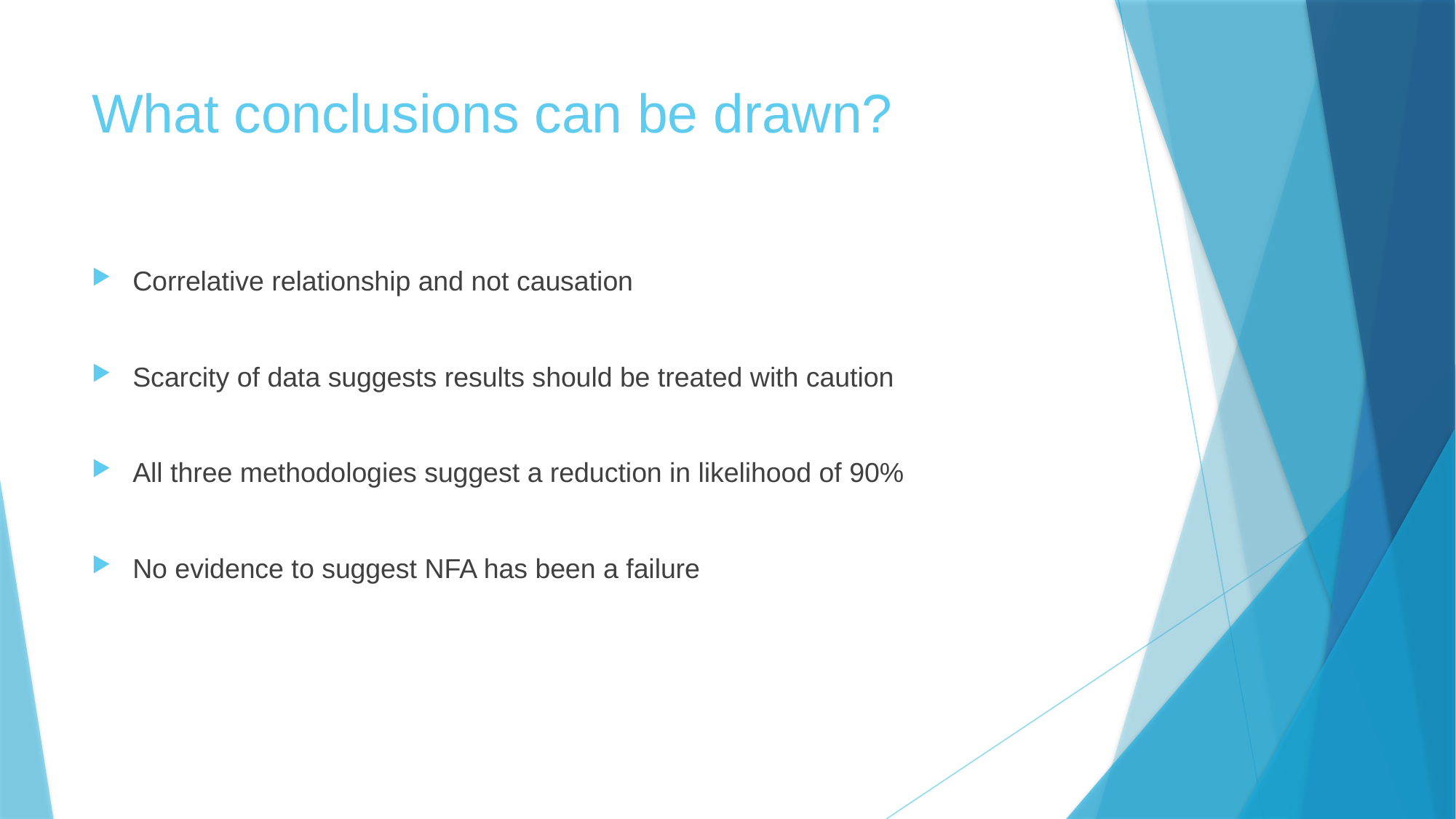

# What conclusions can be drawn?
Correlative relationship and not causation

Scarcity of data suggests results should be treated with caution

All three methodologies suggest a reduction in likelihood of 90%

No evidence to suggest NFA has been a failure